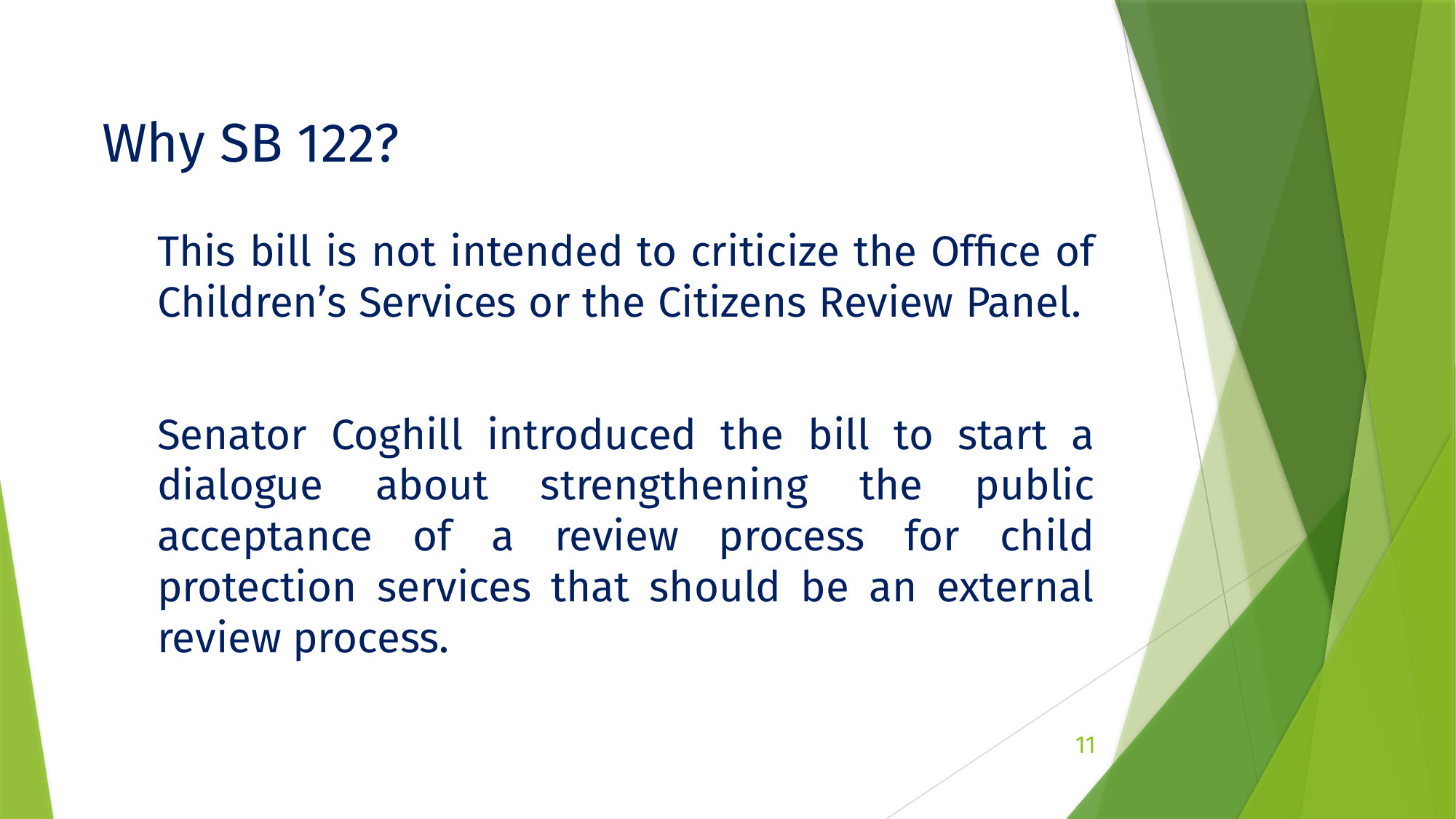

# Why SB 122?
This bill is not intended to criticize the Office of Children’s Services or the Citizens Review Panel.

Senator Coghill introduced the bill to start a dialogue about strengthening the public acceptance of a review process for child protection services that should be an external review process.
11